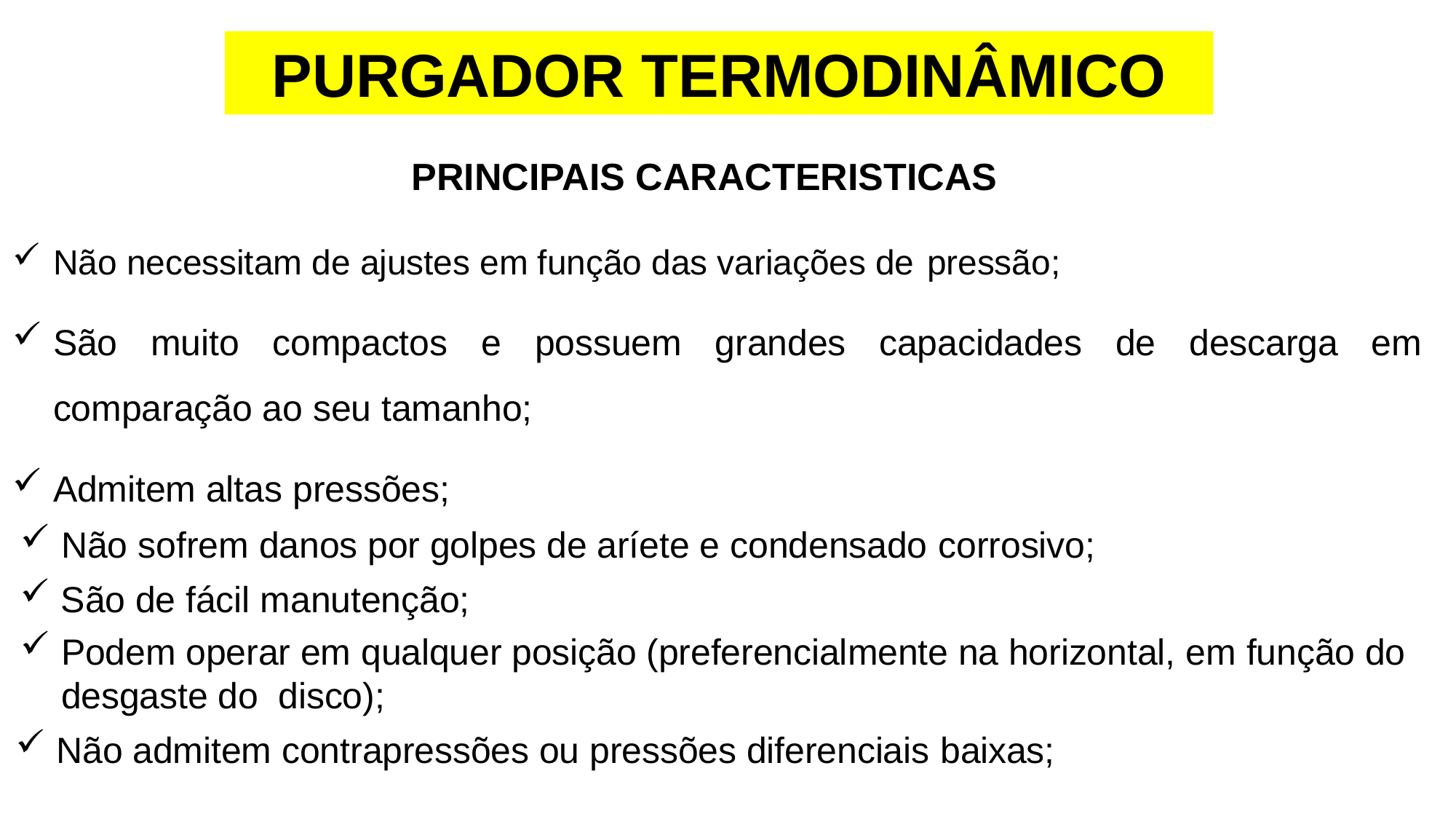

PURGADOR TERMODINÂMICO
PRINCIPAIS CARACTERISTICAS
Não necessitam de ajustes em função das variações de pressão;
São muito compactos e possuem grandes capacidades de descarga em comparação ao seu tamanho;
Admitem altas pressões;
Não sofrem danos por golpes de aríete e condensado corrosivo;
São de fácil manutenção;
Podem operar em qualquer posição (preferencialmente na horizontal, em função do desgaste do  disco);
Não admitem contrapressões ou pressões diferenciais baixas;